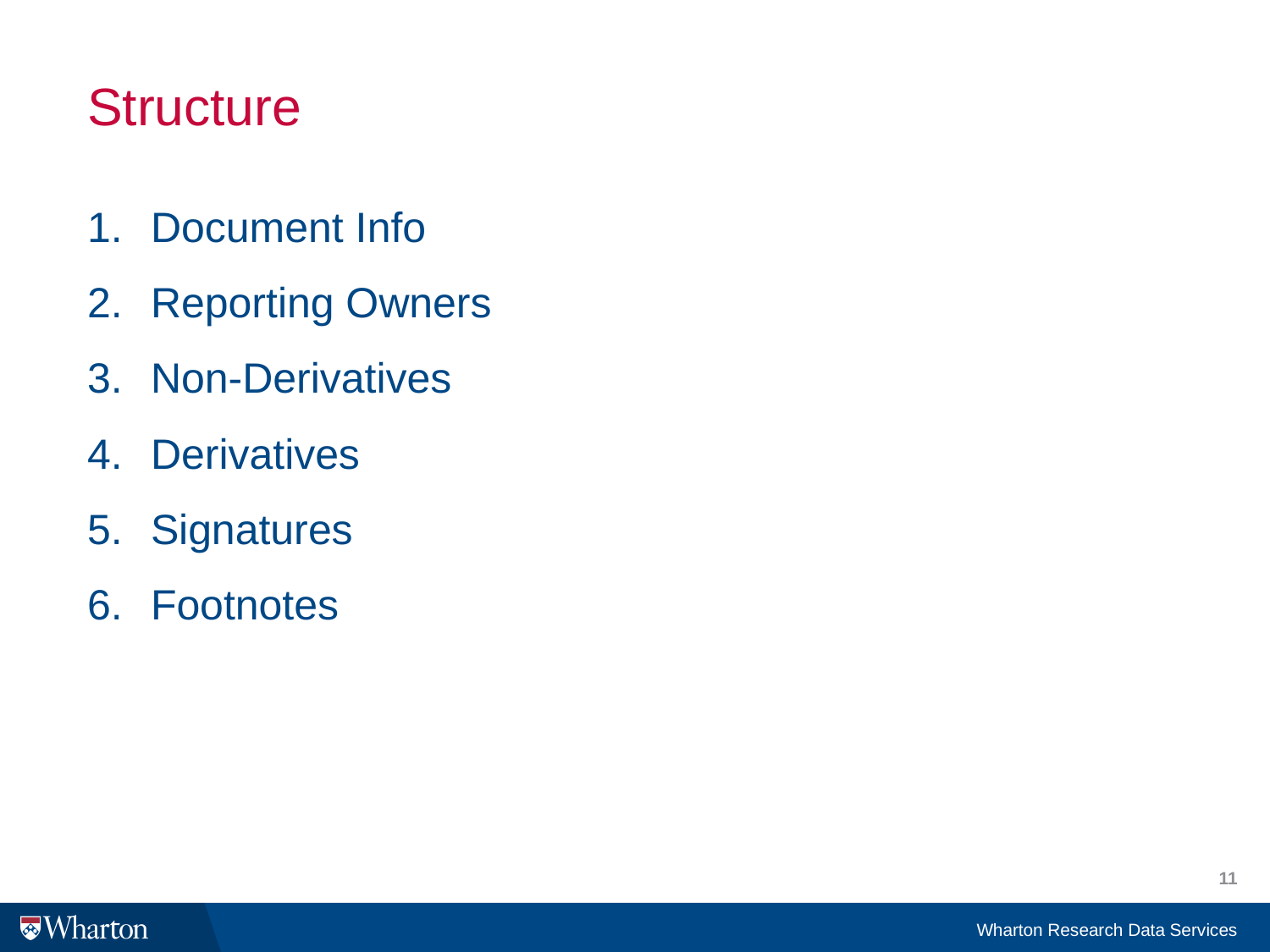

Structure
Document Info
Reporting Owners
Non-Derivatives
Derivatives
Signatures
Footnotes
11
Wharton Research Data Services